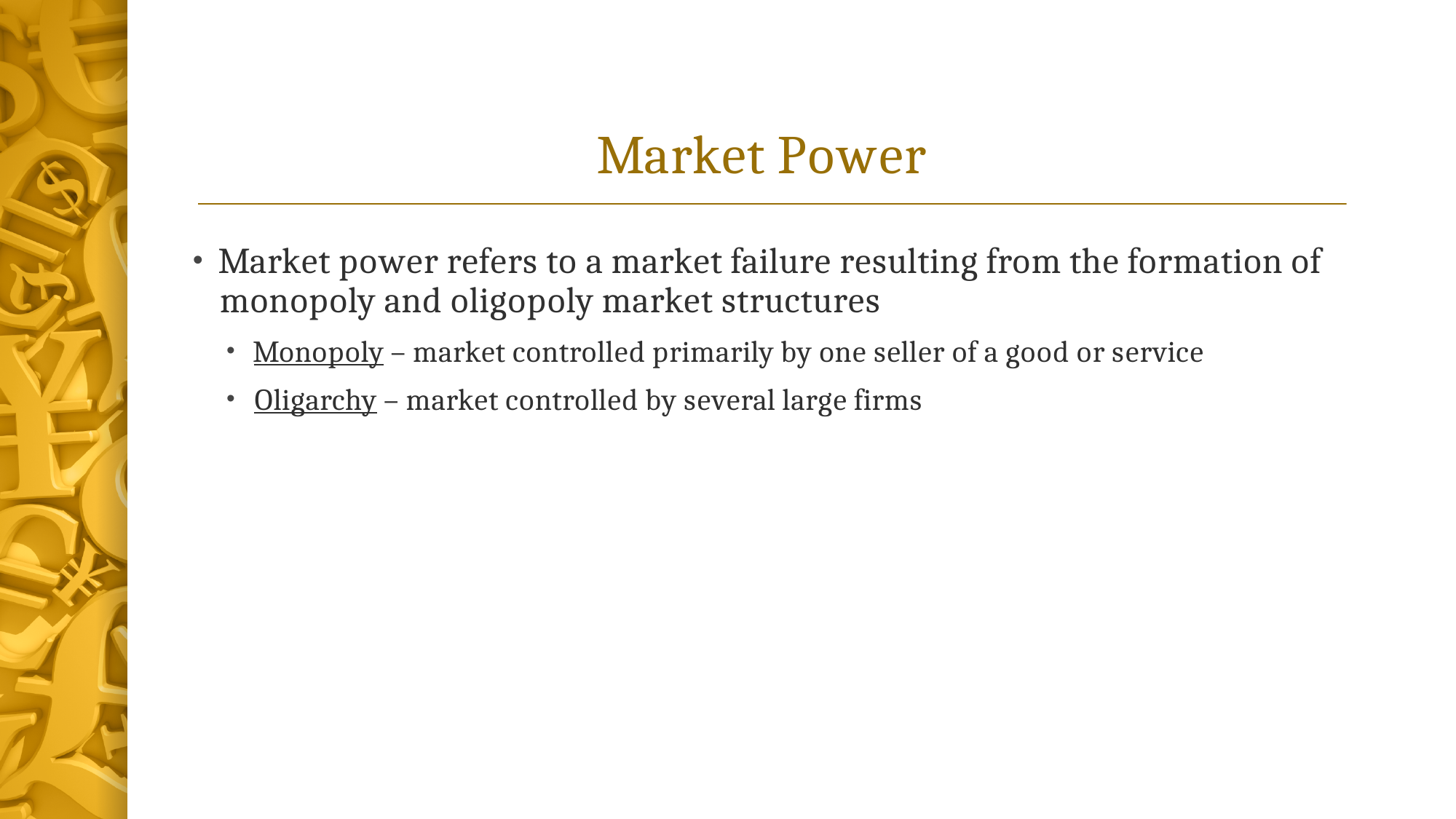

# Market Power
Market power refers to a market failure resulting from the formation of monopoly and oligopoly market structures
Monopoly – market controlled primarily by one seller of a good or service
Oligarchy – market controlled by several large firms